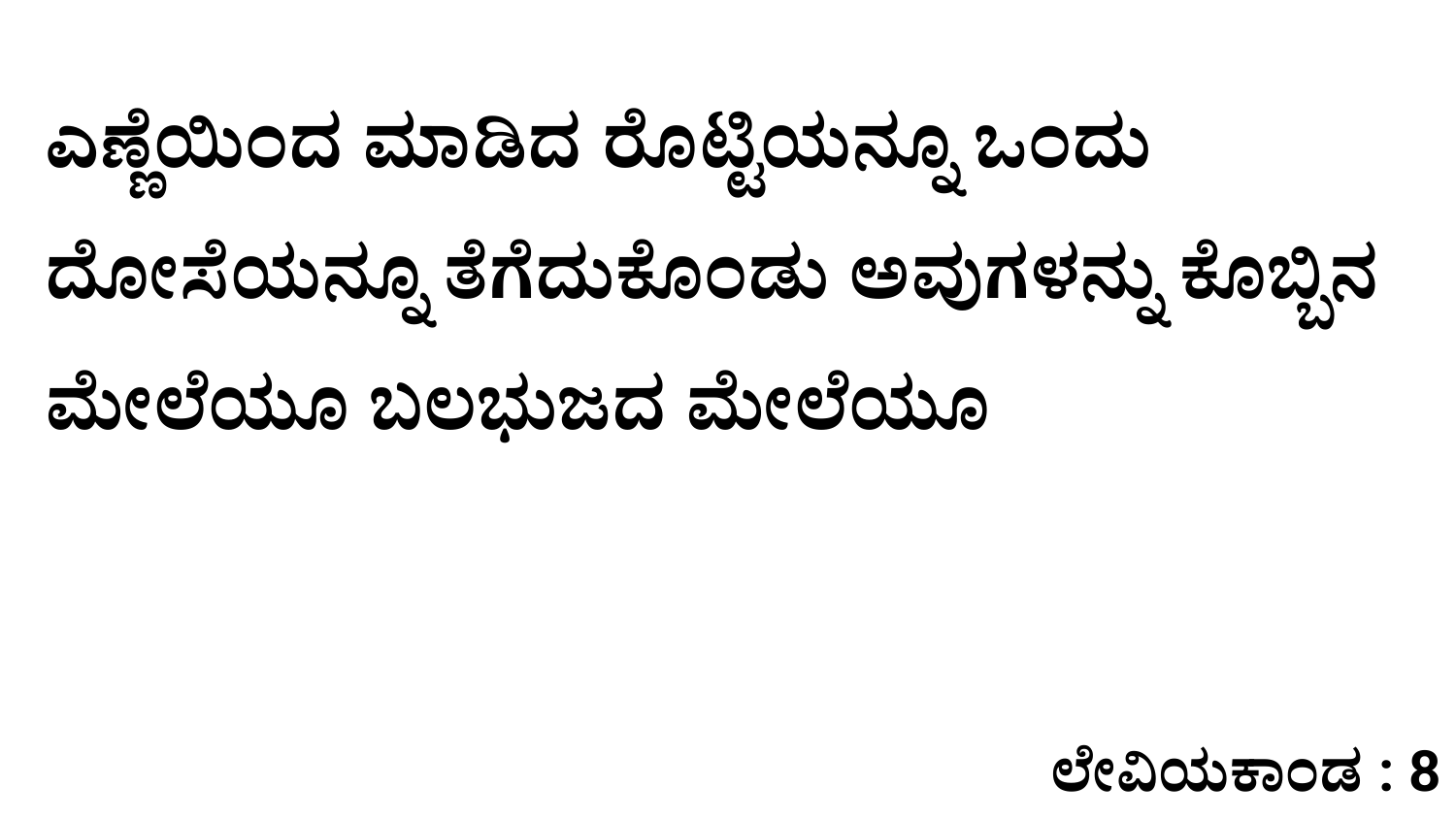

ಎಣ್ಣೆಯಿಂದ ಮಾಡಿದ ರೊಟ್ಟಿಯನ್ನೂ ಒಂದು ದೋಸೆಯನ್ನೂ ತೆಗೆದುಕೊಂಡು ಅವುಗಳನ್ನು ಕೊಬ್ಬಿನ ಮೇಲೆಯೂ ಬಲಭುಜದ ಮೇಲೆಯೂ
ಲೇವಿಯಕಾಂಡ : 8